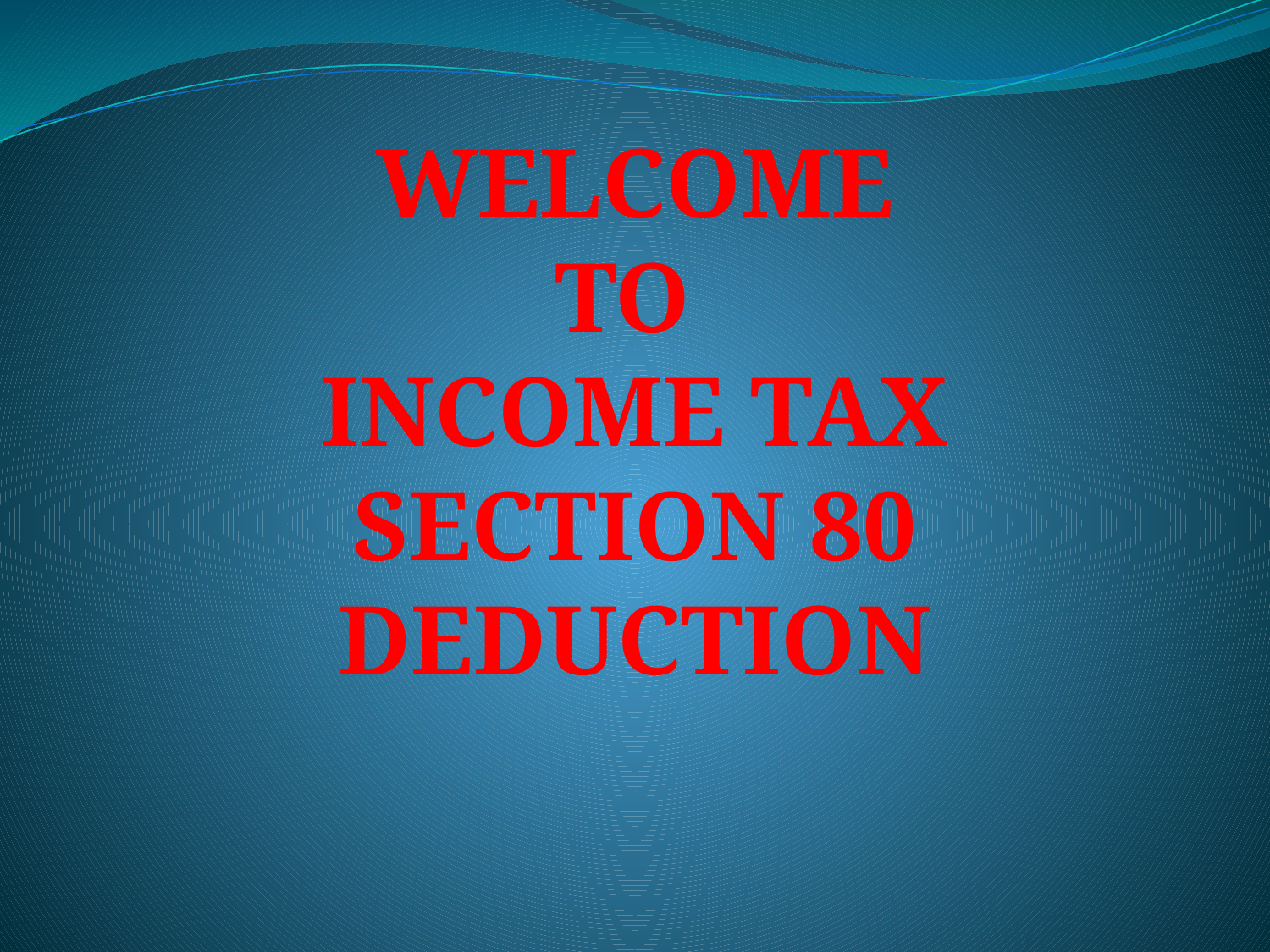

#
 WELCOME
TO
INCOME TAX
SECTION 80
DEDUCTION